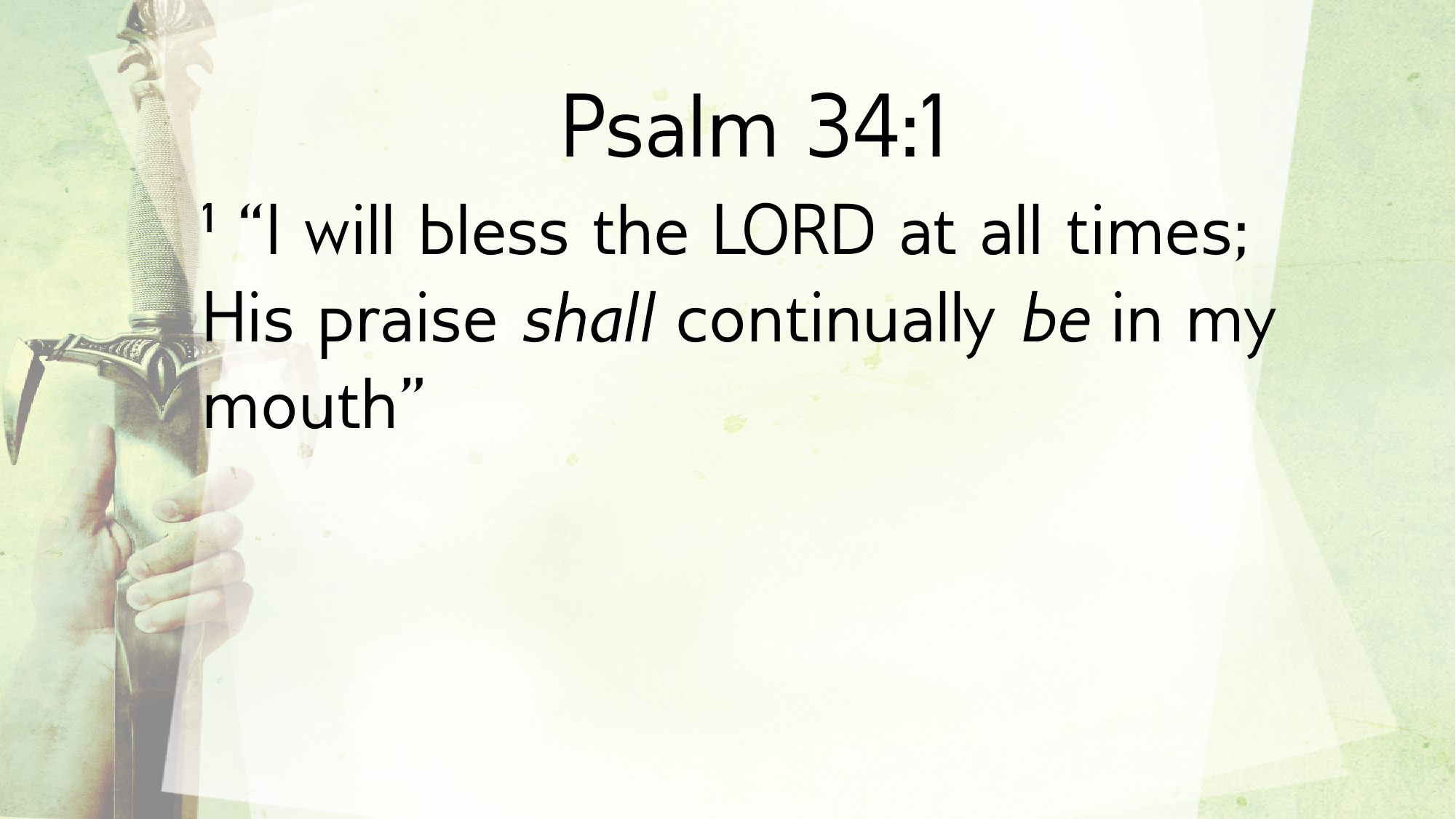

Psalm 34:1

1 “I will bless the Lord at all times;
His praise shall continually be in my mouth”